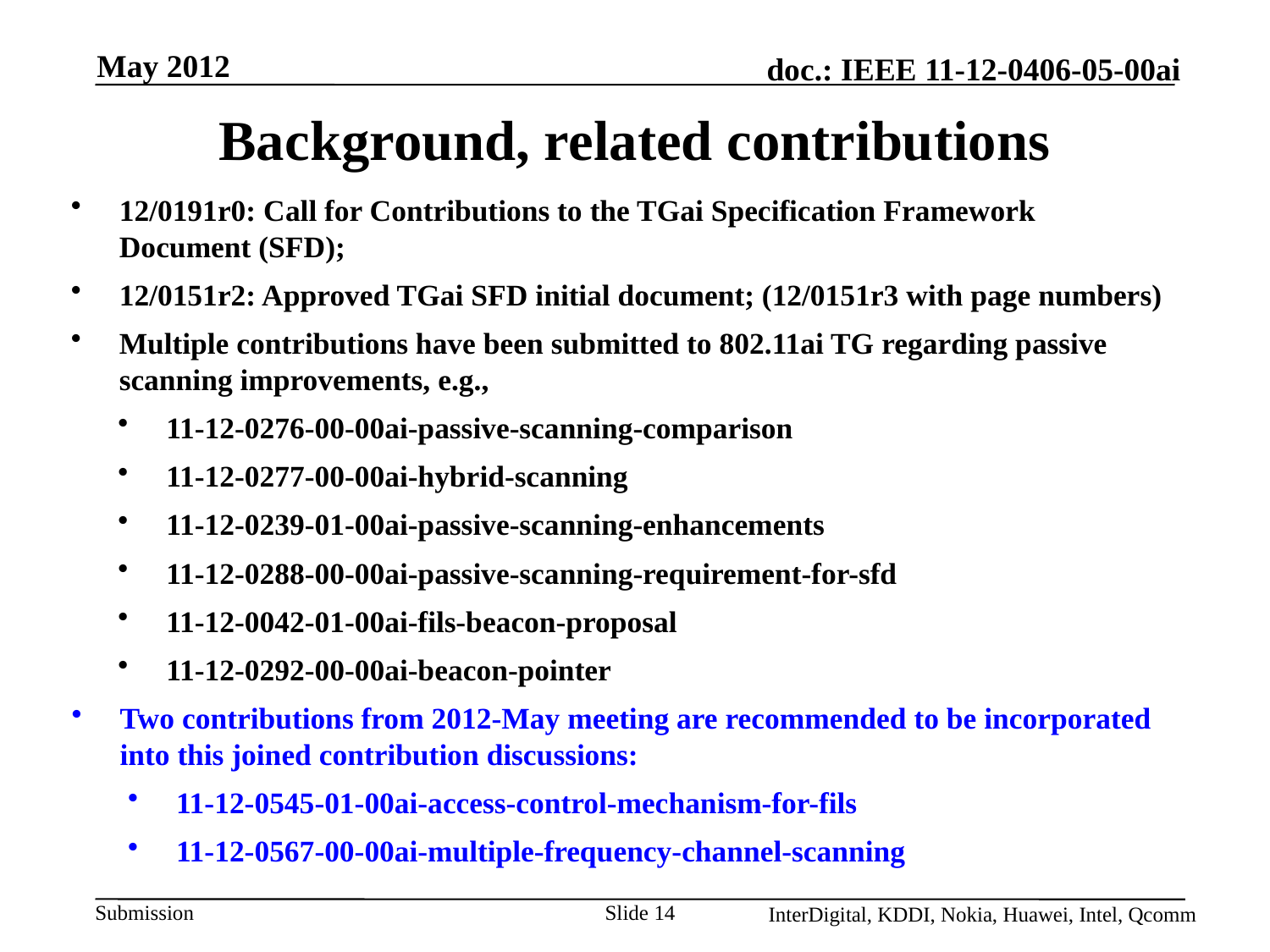

May 2012
Background, related contributions
12/0191r0: Call for Contributions to the TGai Specification Framework Document (SFD);
12/0151r2: Approved TGai SFD initial document; (12/0151r3 with page numbers)
Multiple contributions have been submitted to 802.11ai TG regarding passive scanning improvements, e.g.,
11-12-0276-00-00ai-passive-scanning-comparison
11-12-0277-00-00ai-hybrid-scanning
11-12-0239-01-00ai-passive-scanning-enhancements
11-12-0288-00-00ai-passive-scanning-requirement-for-sfd
11-12-0042-01-00ai-fils-beacon-proposal
11-12-0292-00-00ai-beacon-pointer
Two contributions from 2012-May meeting are recommended to be incorporated into this joined contribution discussions:
11-12-0545-01-00ai-access-control-mechanism-for-fils
11-12-0567-00-00ai-multiple-frequency-channel-scanning
Slide 14
InterDigital, KDDI, Nokia, Huawei, Intel, Qcomm